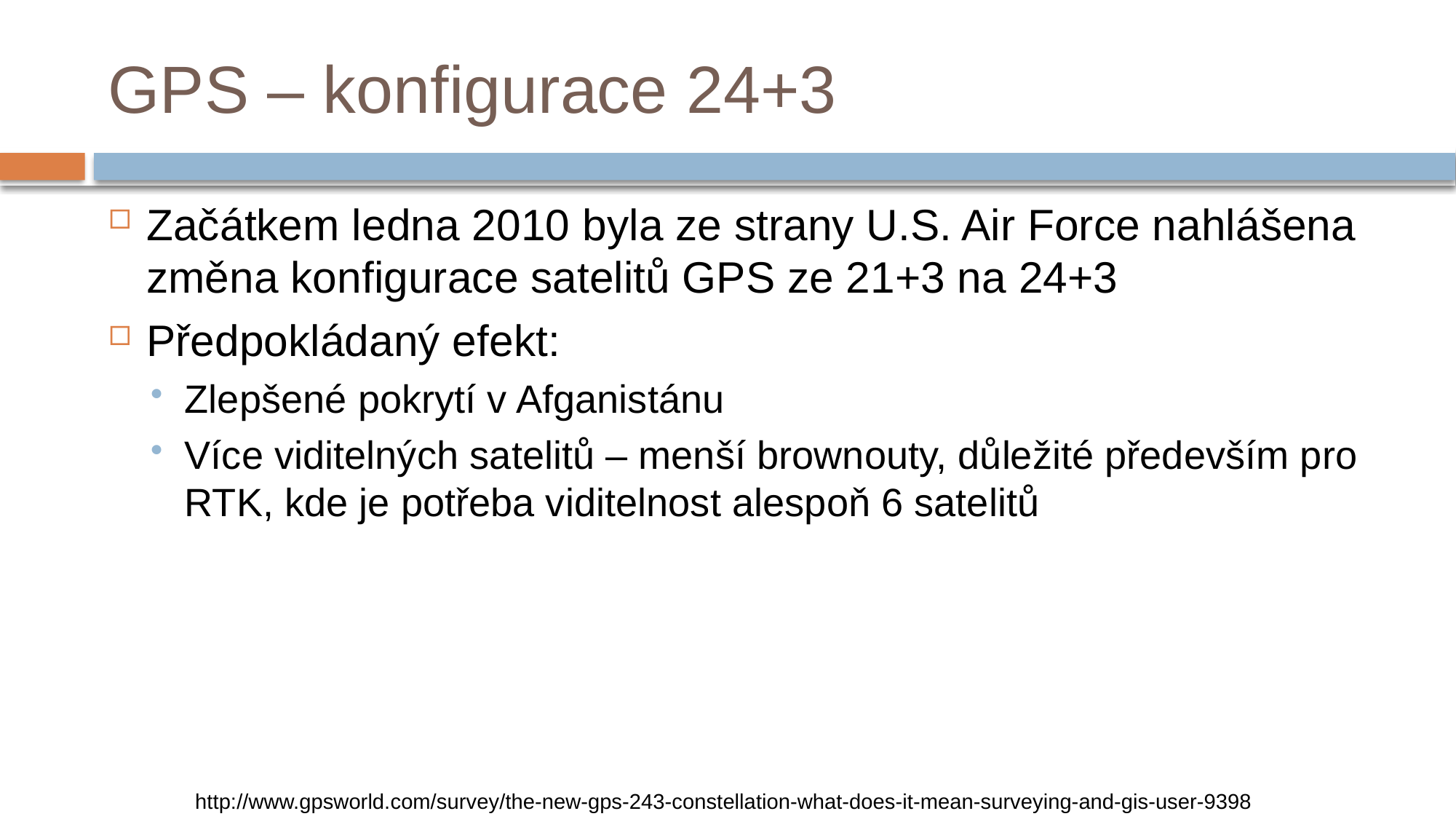

# GPS – konfigurace 24+3
Začátkem ledna 2010 byla ze strany U.S. Air Force nahlášena změna konfigurace satelitů GPS ze 21+3 na 24+3
Předpokládaný efekt:
Zlepšené pokrytí v Afganistánu
Více viditelných satelitů – menší brownouty, důležité především pro RTK, kde je potřeba viditelnost alespoň 6 satelitů
http://www.gpsworld.com/survey/the-new-gps-243-constellation-what-does-it-mean-surveying-and-gis-user-9398